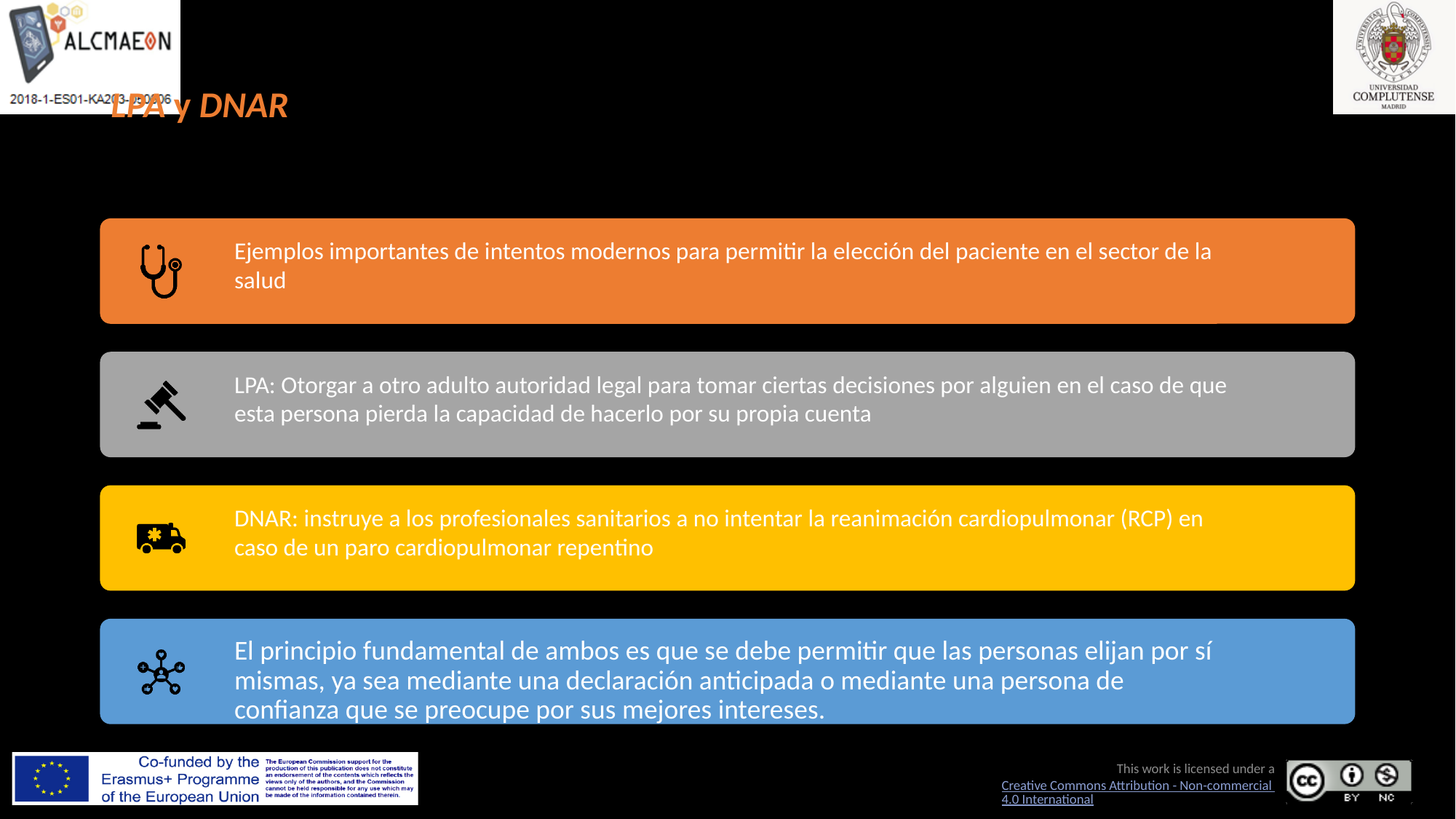

# LPA y DNAR

Ejemplos importantes de intentos modernos para permitir la elección del paciente en el sector de la salud

LPA: Otorgar a otro adulto autoridad legal para tomar ciertas decisiones por alguien en el caso de que esta persona pierda la capacidad de hacerlo por su propia cuenta

DNAR: instruye a los profesionales sanitarios a no intentar la reanimación cardiopulmonar (RCP) en caso de un paro cardiopulmonar repentino

El principio fundamental de ambos es que se debe permitir que las personas elijan por sí mismas, ya sea mediante una declaración anticipada o mediante una persona de confianza que se preocupe por sus mejores intereses.